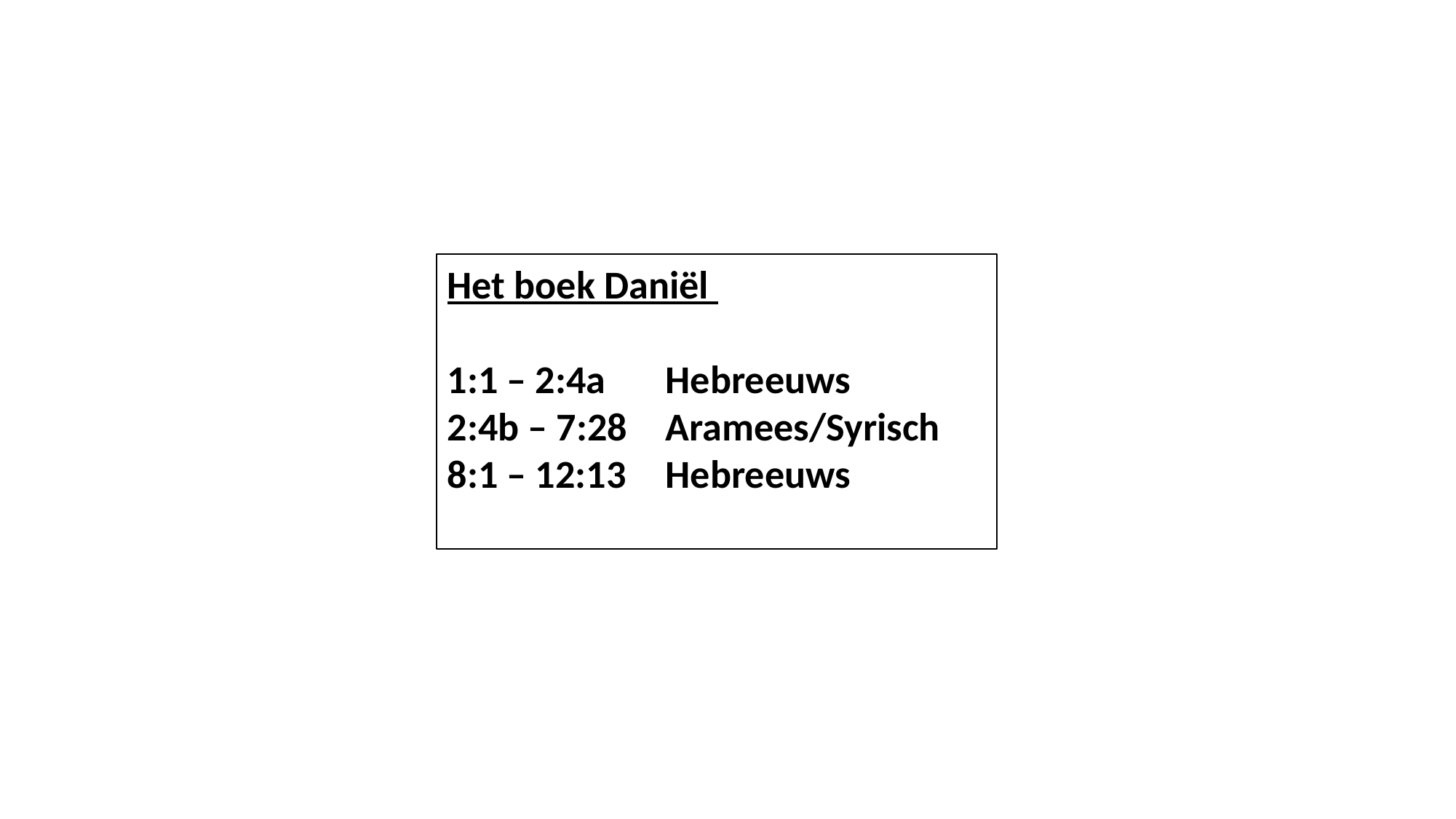

Het boek Daniël

1:1 – 2:4a	Hebreeuws
2:4b – 7:28	Aramees/Syrisch
8:1 – 12:13 	Hebreeuws